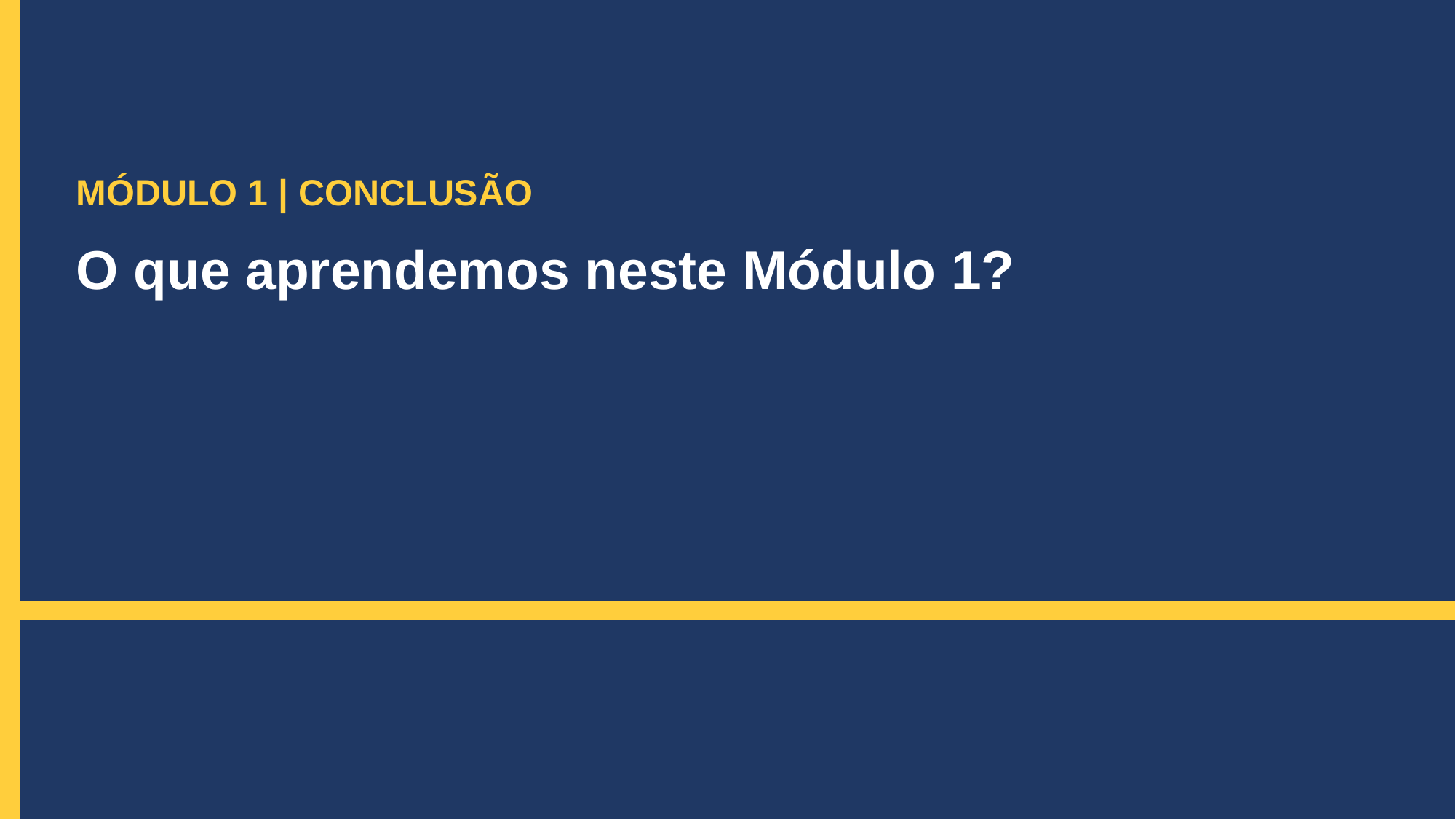

MÓDULO 1 | CONCLUSÃO
O que aprendemos neste Módulo 1?